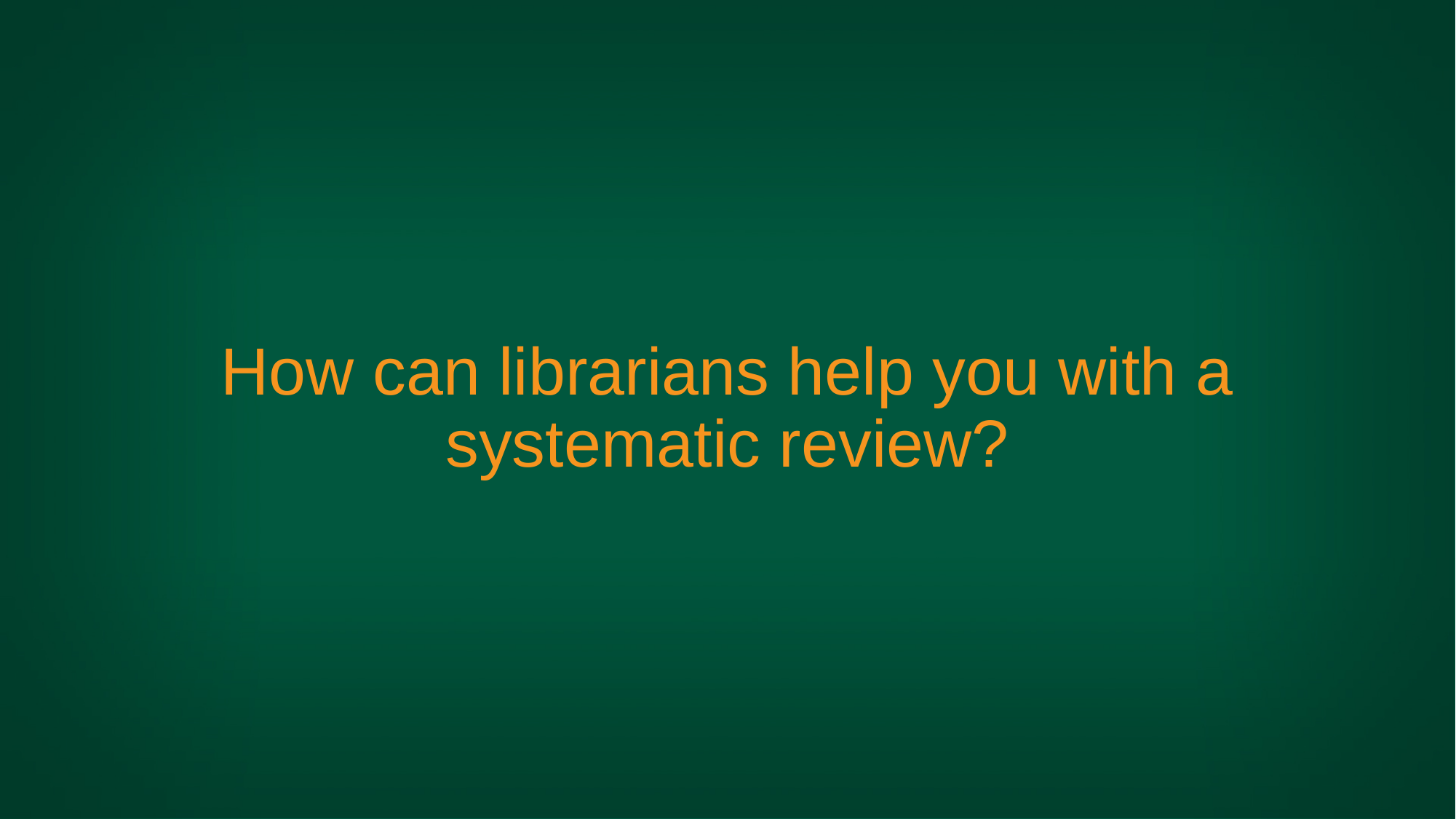

# How can librarians help you with a systematic review?